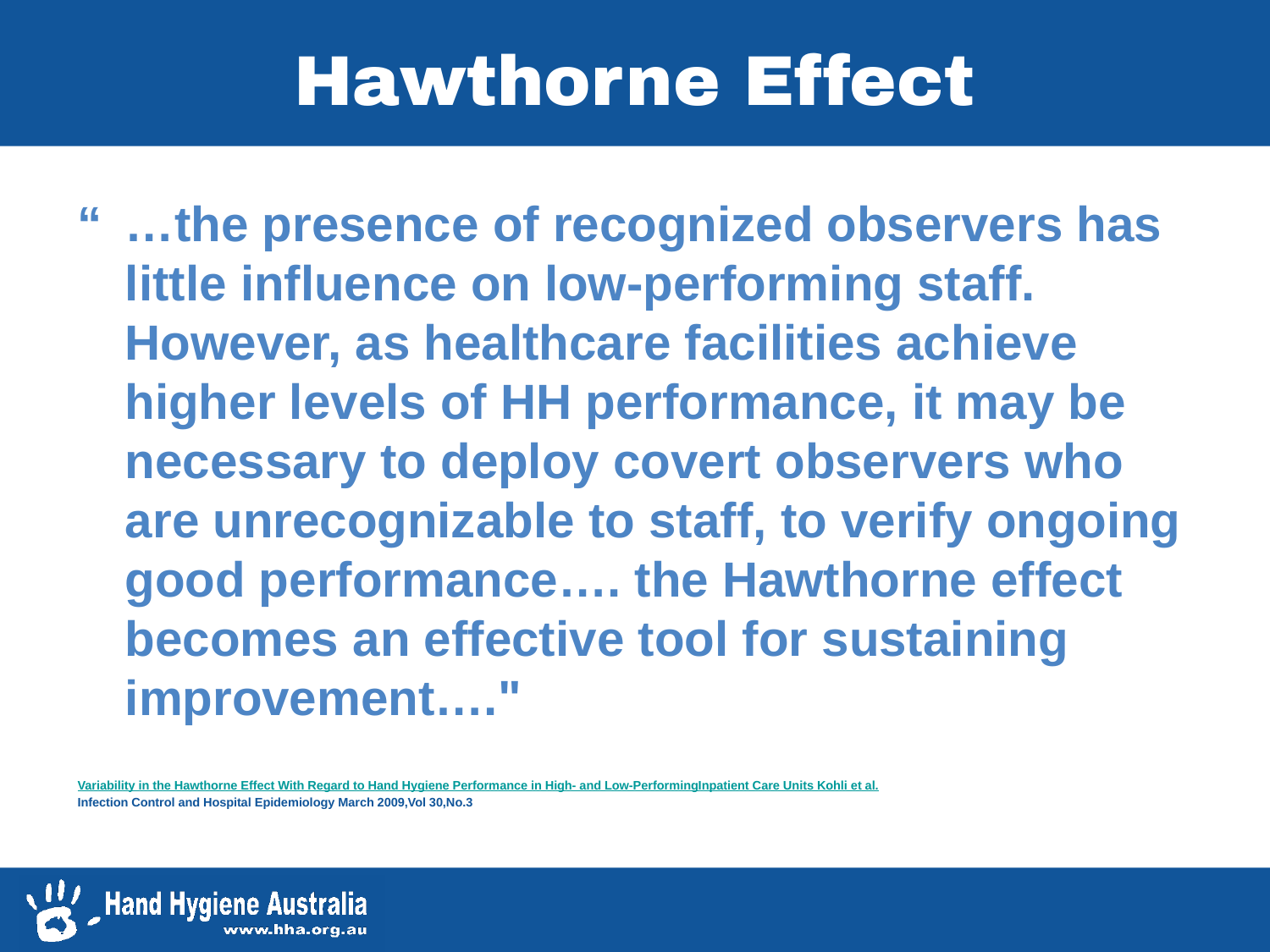

# Hawthorne Effect
“	…the presence of recognized observers has little influence on low-performing staff. However, as healthcare facilities achieve higher levels of HH performance, it may be necessary to deploy covert observers who are unrecognizable to staff, to verify ongoing good performance…. the Hawthorne effect becomes an effective tool for sustaining improvement…."

Variability in the Hawthorne Effect With Regard to Hand Hygiene Performance in High‐ and Low‐PerformingInpatient Care Units Kohli et al.
Infection Control and Hospital Epidemiology March 2009,Vol 30,No.3